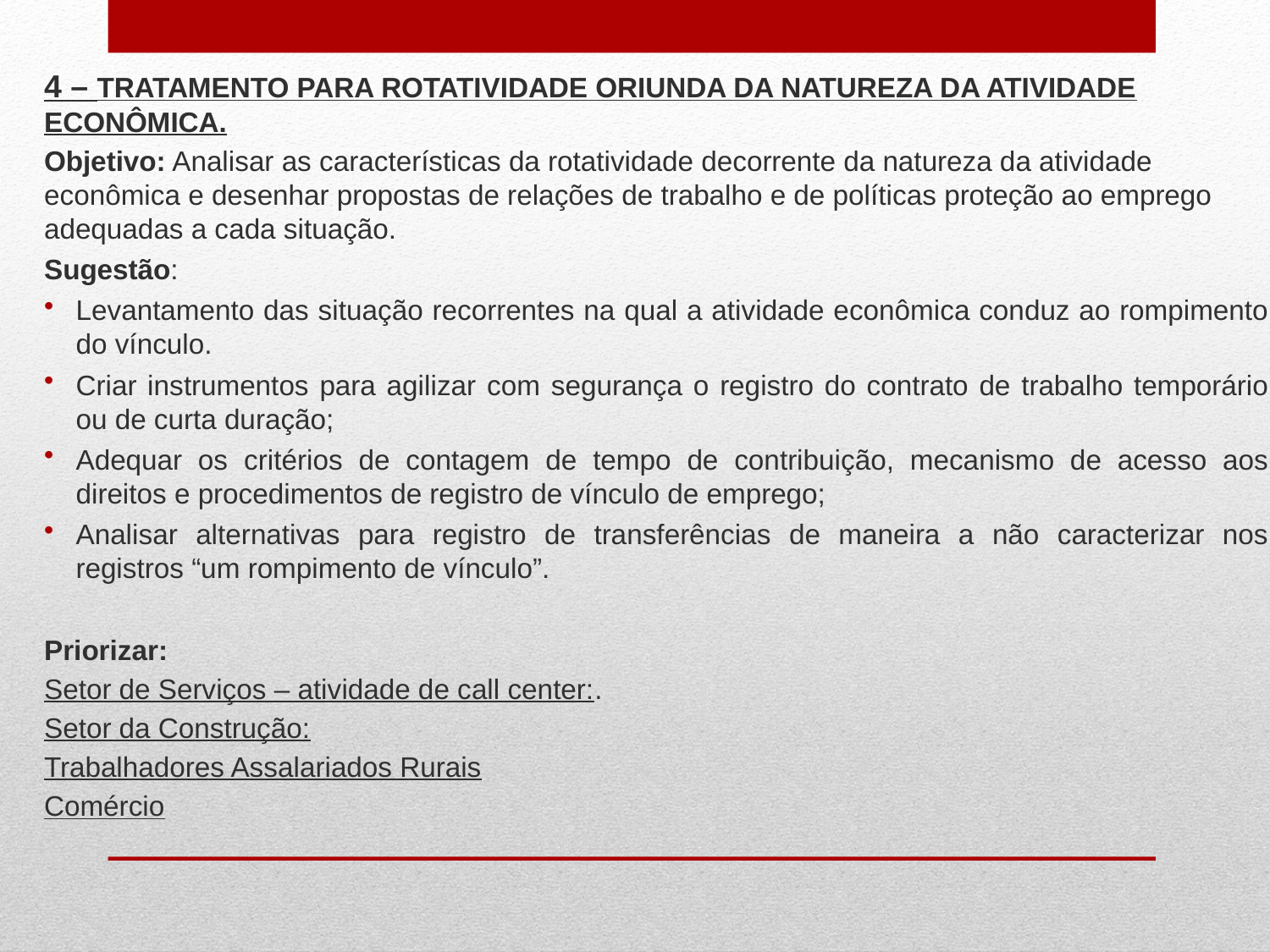

4 – TRATAMENTO PARA ROTATIVIDADE ORIUNDA DA NATUREZA DA ATIVIDADE ECONÔMICA.
Objetivo: Analisar as características da rotatividade decorrente da natureza da atividade econômica e desenhar propostas de relações de trabalho e de políticas proteção ao emprego adequadas a cada situação.
Sugestão:
Levantamento das situação recorrentes na qual a atividade econômica conduz ao rompimento do vínculo.
Criar instrumentos para agilizar com segurança o registro do contrato de trabalho temporário ou de curta duração;
Adequar os critérios de contagem de tempo de contribuição, mecanismo de acesso aos direitos e procedimentos de registro de vínculo de emprego;
Analisar alternativas para registro de transferências de maneira a não caracterizar nos registros “um rompimento de vínculo”.

Priorizar:
Setor de Serviços – atividade de call center:.
Setor da Construção:
Trabalhadores Assalariados Rurais
Comércio